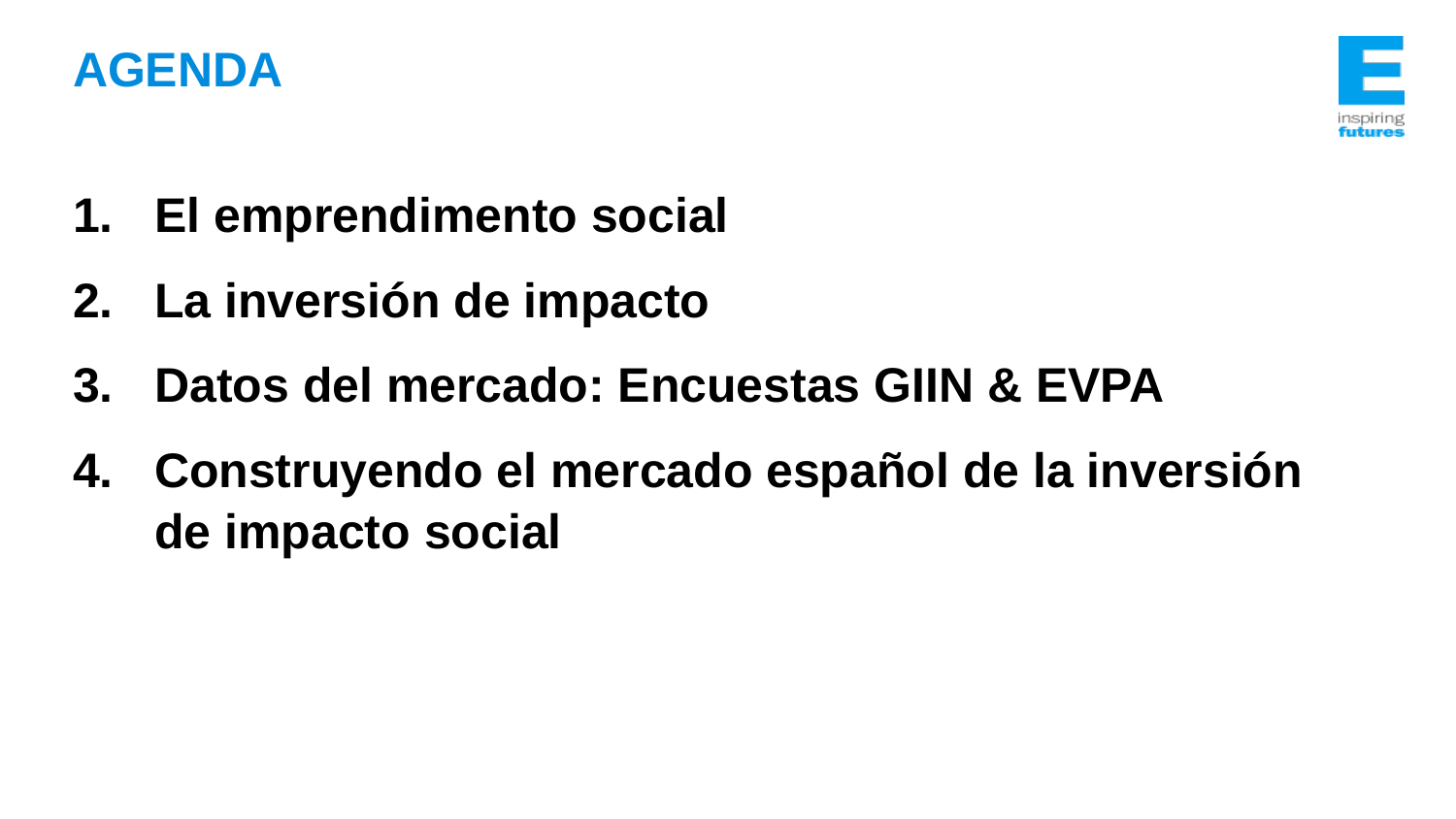

# AGENDA
El emprendimento social
La inversión de impacto
Datos del mercado: Encuestas GIIN & EVPA
Construyendo el mercado español de la inversión de impacto social